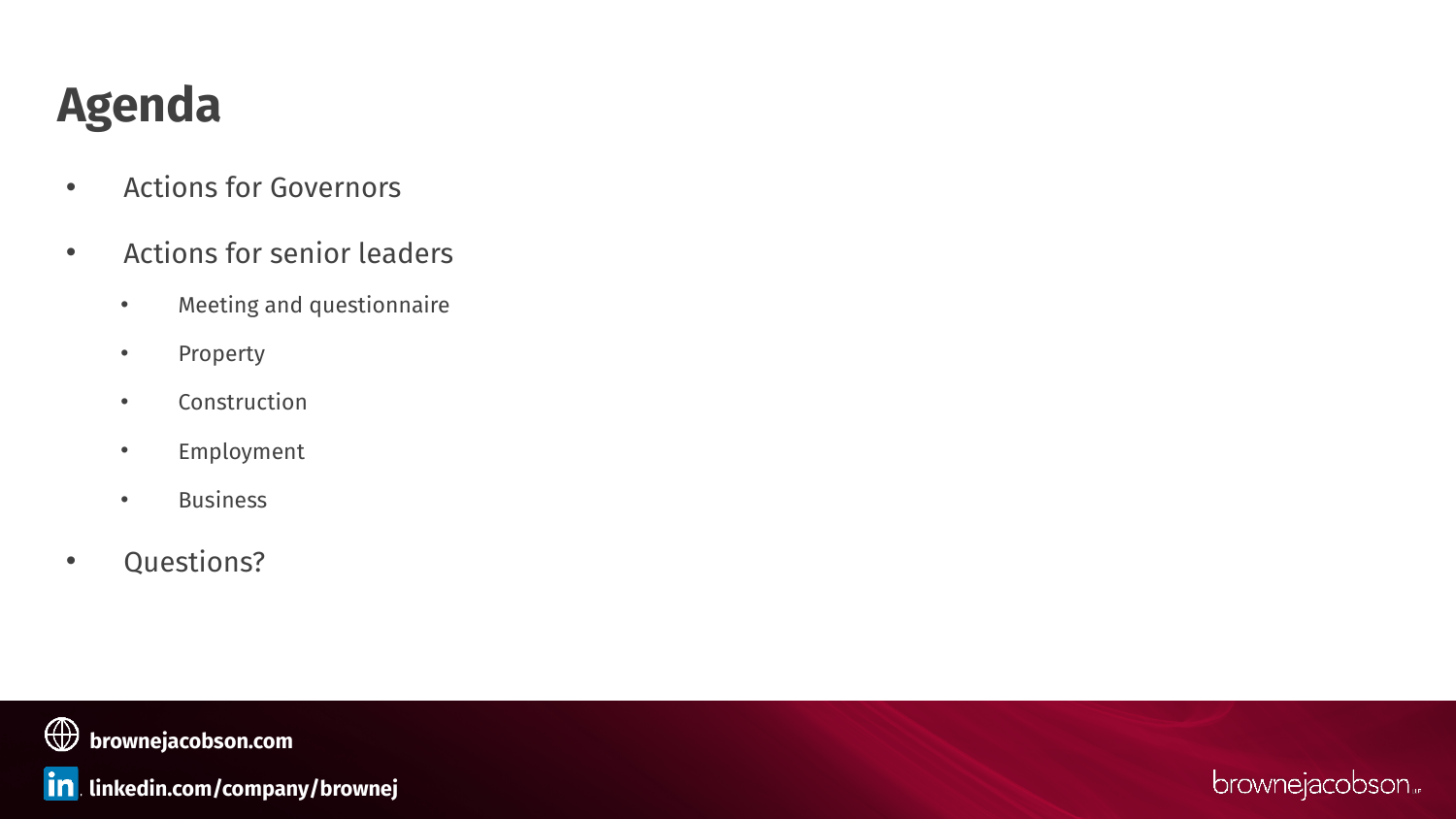

# Agenda
Actions for Governors
Actions for senior leaders
Meeting and questionnaire
Property
Construction
Employment
Business
Questions?